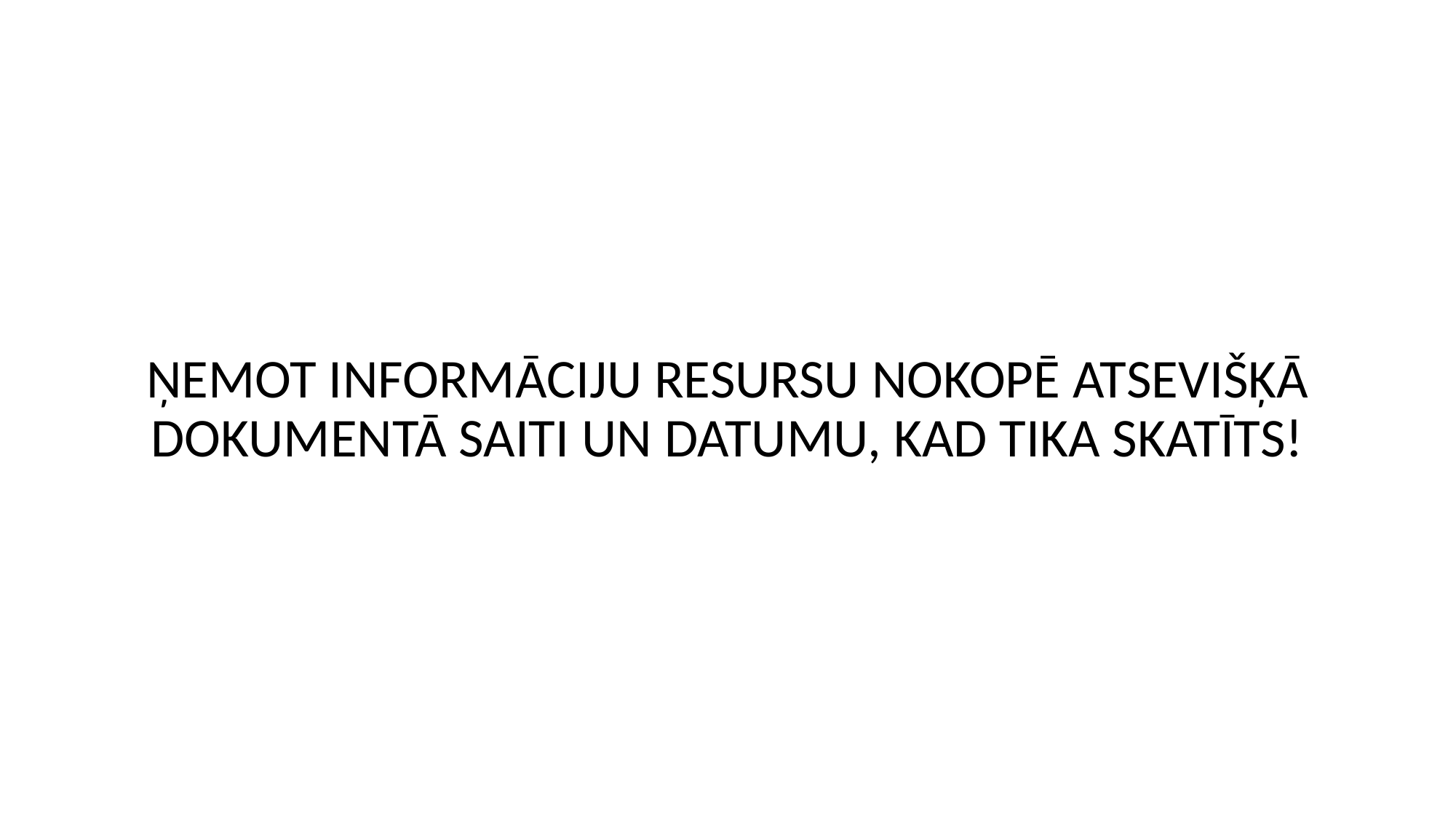

# ŅEMOT INFORMĀCIJU RESURSU NOKOPĒ ATSEVIŠĶĀ DOKUMENTĀ SAITI UN DATUMU, KAD TIKA SKATĪTS!